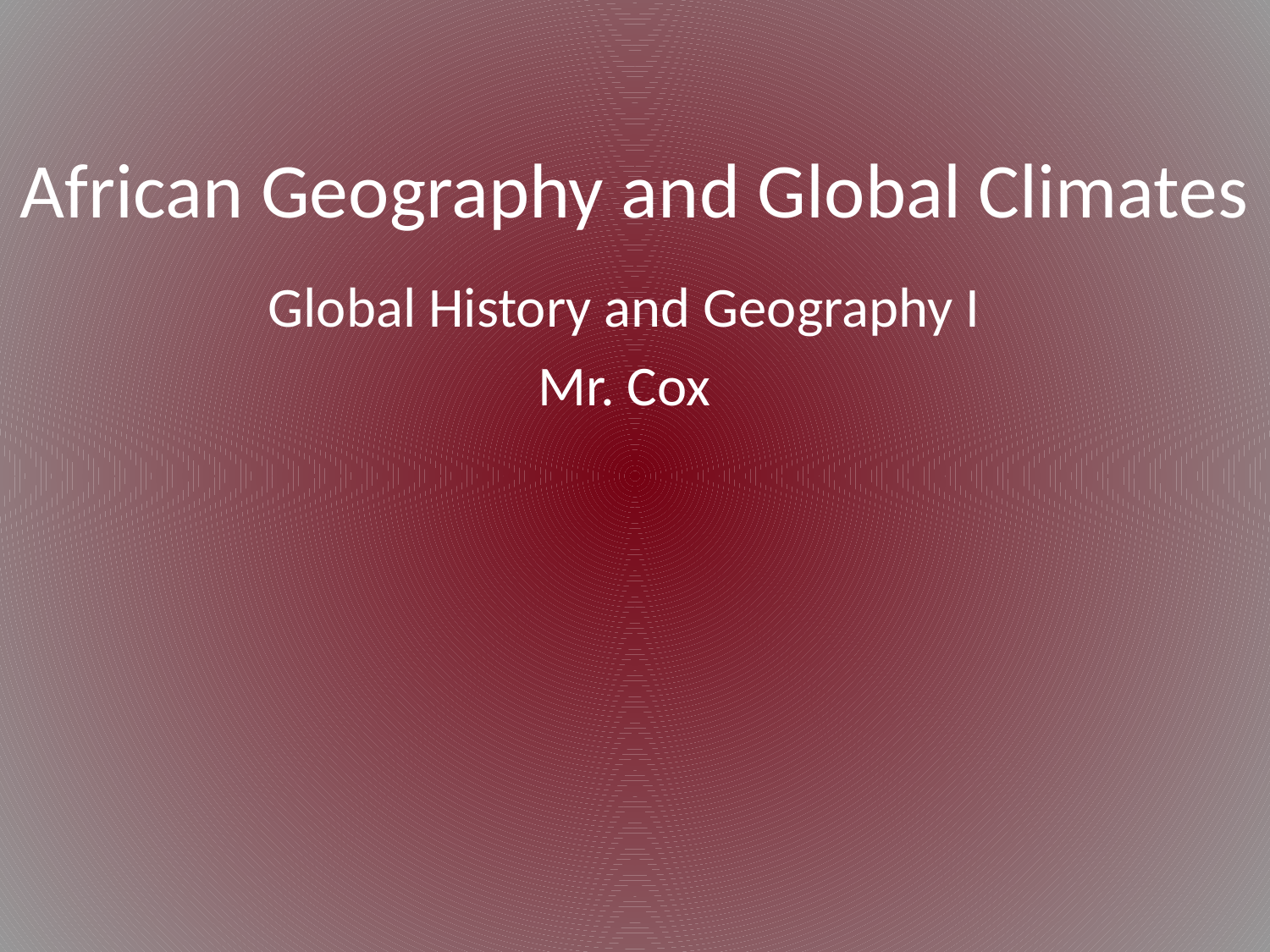

# African Geography and Global Climates
Global History and Geography I
Mr. Cox